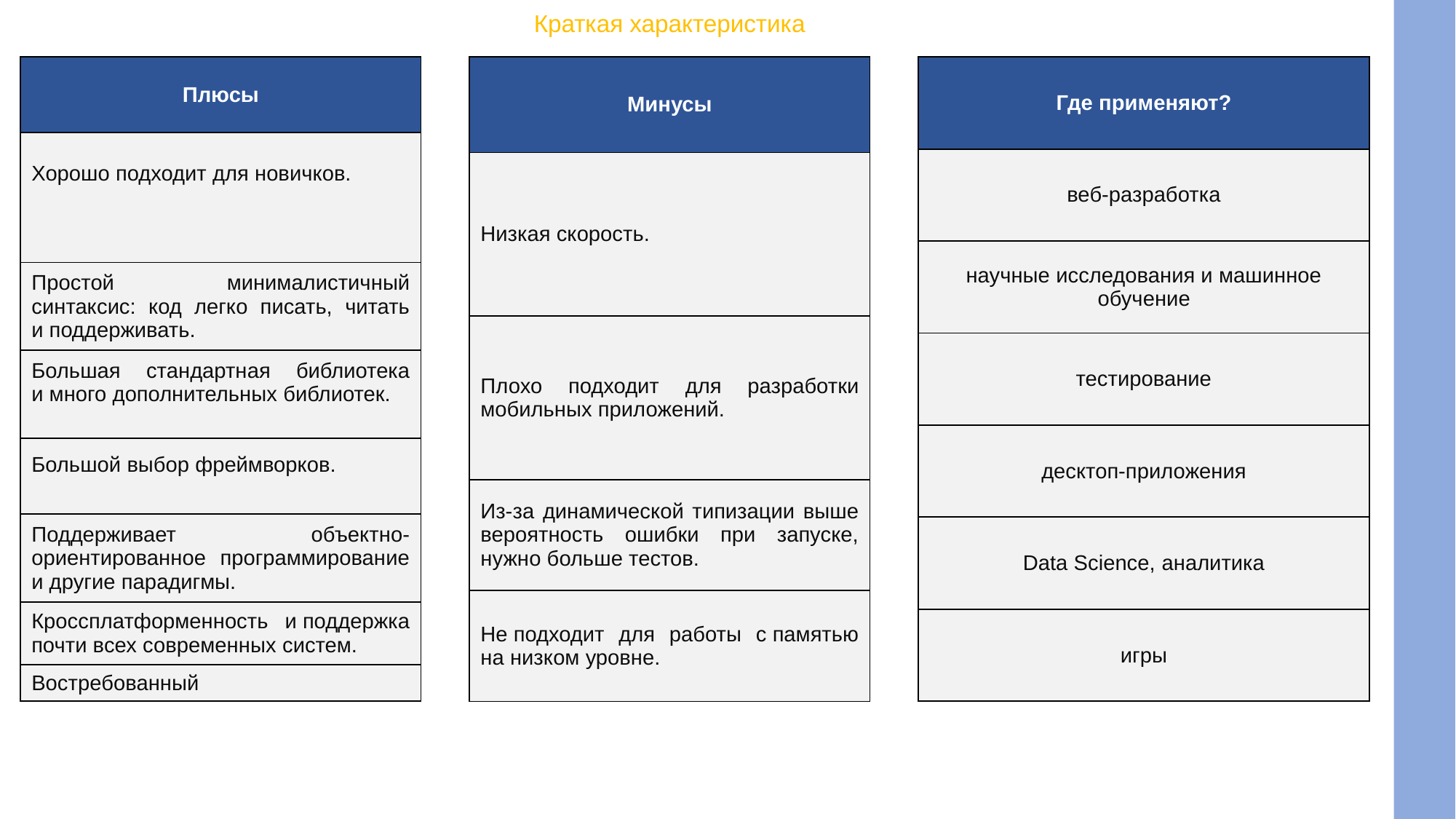

Краткая характеристика
| Плюсы |
| --- |
| Хорошо подходит для новичков. |
| Простой минималистичный синтаксис: код легко писать, читать и поддерживать. |
| Большая стандартная библиотека и много дополнительных библиотек. |
| Большой выбор фреймворков. |
| Поддерживает объектно-ориентированное программирование и другие парадигмы. |
| Кроссплатформенность и поддержка почти всех современных систем. |
| Востребованный |
| Минусы |
| --- |
| Низкая скорость. |
| Плохо подходит для разработки мобильных приложений. |
| Из-за динамической типизации выше вероятность ошибки при запуске, нужно больше тестов. |
| Не подходит для работы с памятью на низком уровне. |
| Где применяют? |
| --- |
| веб-разработка |
| научные исследования и машинное обучение |
| тестирование |
| десктоп-приложения |
| Data Science, аналитика |
| игры |